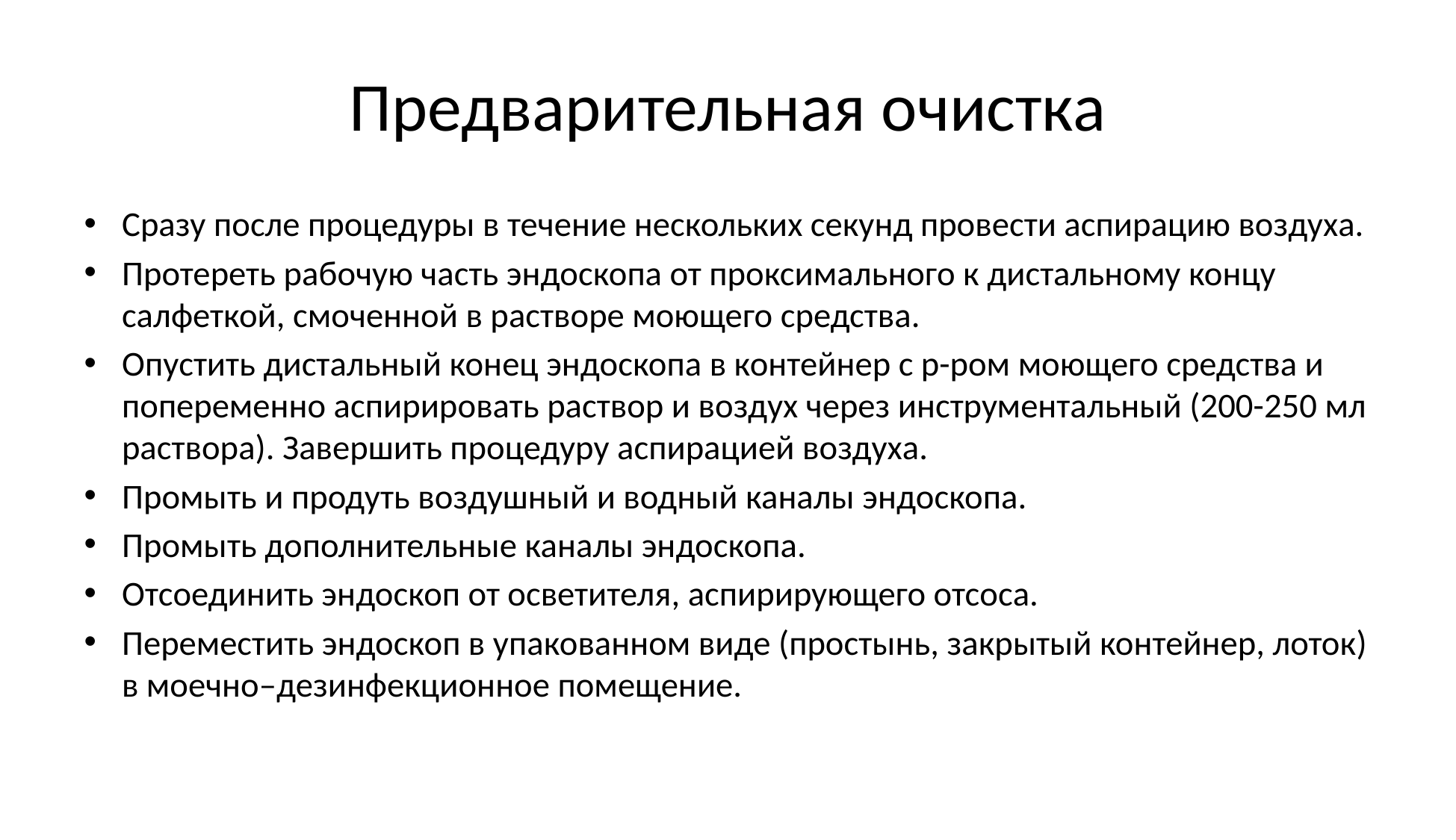

# Предварительная очистка
Сразу после процедуры в течение нескольких секунд провести аспирацию воздуха.
Протереть рабочую часть эндоскопа от проксимального к дистальному концу салфеткой, смоченной в растворе моющего средства.
Опустить дистальный конец эндоскопа в контейнер с р-ром моющего средства и попеременно аспирировать раствор и воздух через инструментальный (200-250 мл раствора). Завершить процедуру аспирацией воздуха.
Промыть и продуть воздушный и водный каналы эндоскопа.
Промыть дополнительные каналы эндоскопа.
Отсоединить эндоскоп от осветителя, аспирирующего отсоса.
Переместить эндоскоп в упакованном виде (простынь, закрытый контейнер, лоток) в моечно–дезинфекционное помещение.